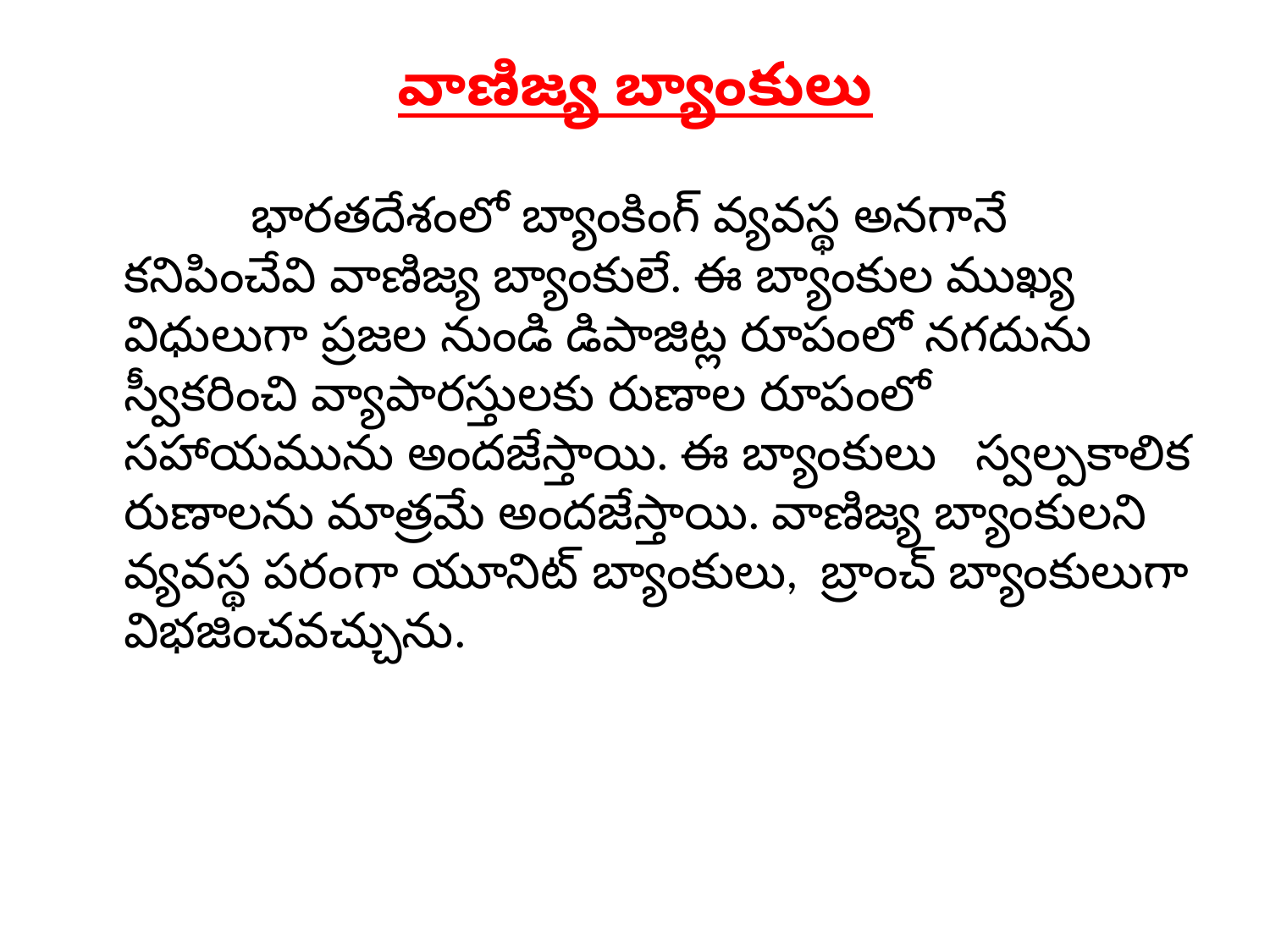

# వాణిజ్య బ్యాంకులు
		భారతదేశంలో బ్యాంకింగ్ వ్యవస్థ అనగానే  కనిపించేవి వాణిజ్య బ్యాంకులే. ఈ బ్యాంకుల ముఖ్య  విధులుగా ప్రజల నుండి డిపాజిట్ల రూపంలో నగదును స్వీకరించి వ్యాపారస్తులకు రుణాల రూపంలో సహాయమును అందజేస్తాయి. ఈ బ్యాంకులు   స్వల్పకాలిక రుణాలను మాత్రమే అందజేస్తాయి. వాణిజ్య బ్యాంకులని వ్యవస్థ పరంగా యూనిట్ బ్యాంకులు,  బ్రాంచ్ బ్యాంకులుగా విభజించవచ్చును.